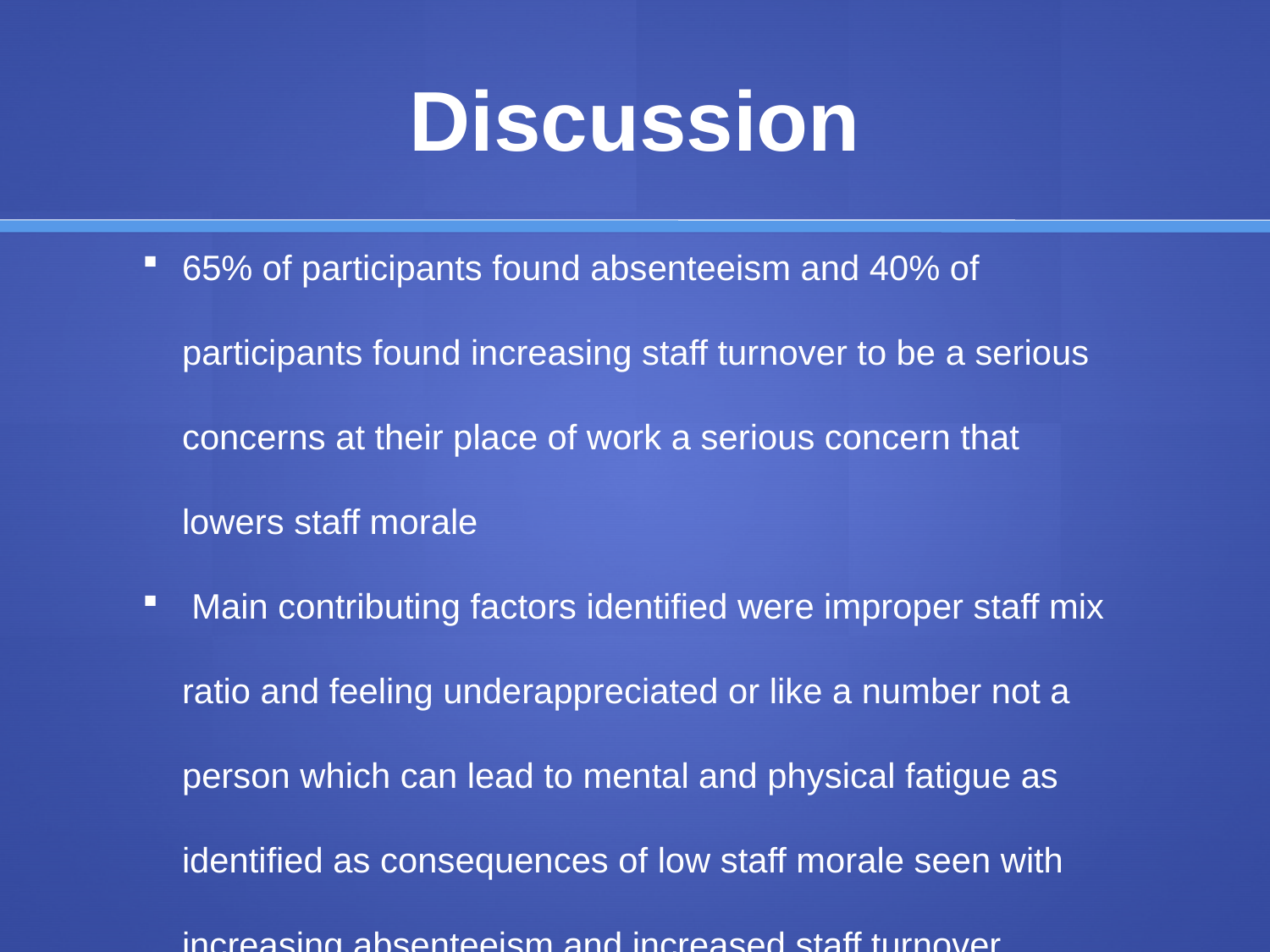

# Discussion
65% of participants found absenteeism and 40% of participants found increasing staff turnover to be a serious concerns at their place of work a serious concern that lowers staff morale
 Main contributing factors identified were improper staff mix ratio and feeling underappreciated or like a number not a person which can lead to mental and physical fatigue as identified as consequences of low staff morale seen with increasing absenteeism and increased staff turnover.